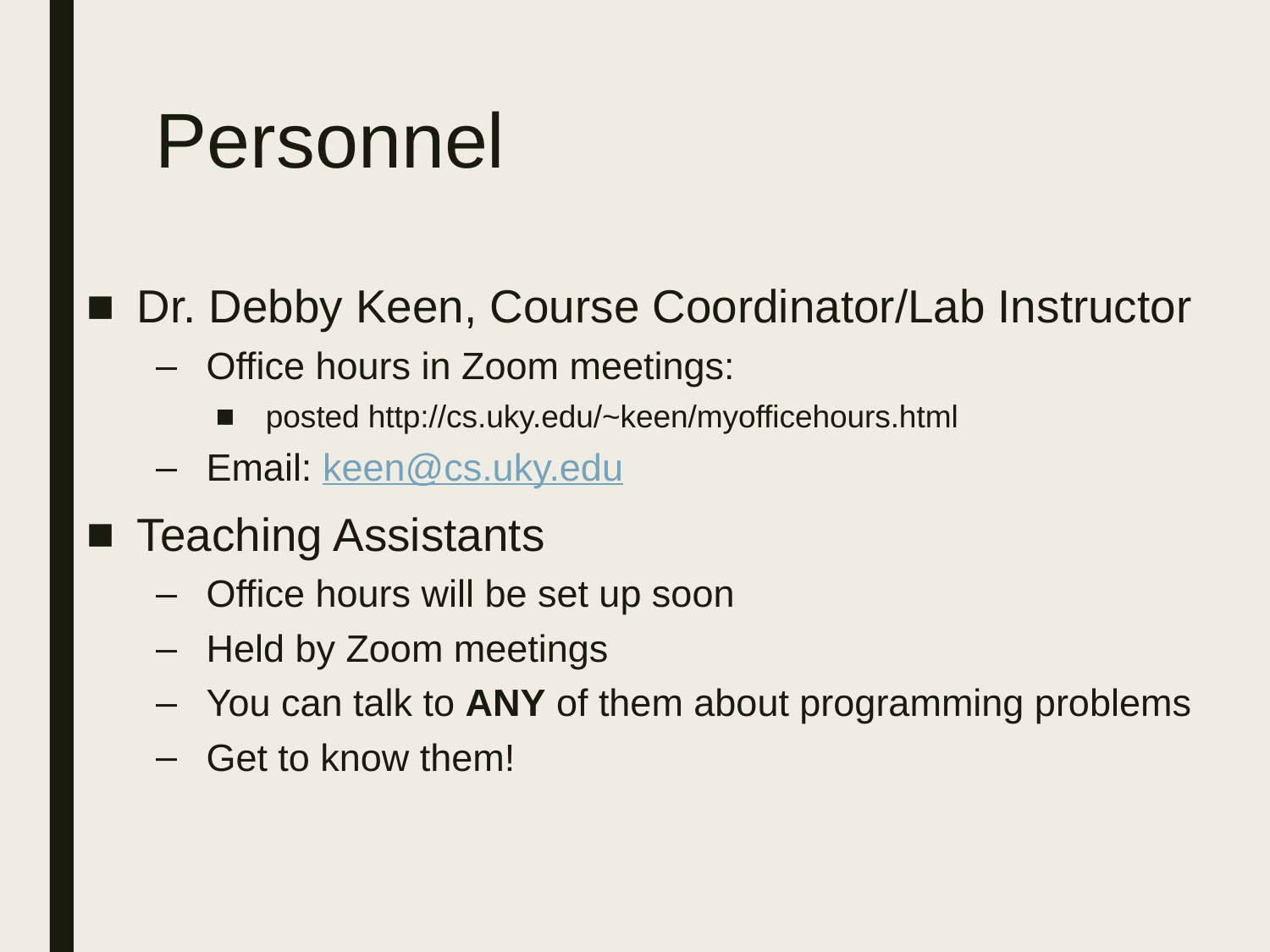

# Personnel
Dr. Debby Keen, Course Coordinator/Lab Instructor
Office hours in Zoom meetings:
posted http://cs.uky.edu/~keen/myofficehours.html
Email: keen@cs.uky.edu
Teaching Assistants
Office hours will be set up soon
Held by Zoom meetings
You can talk to ANY of them about programming problems
Get to know them!